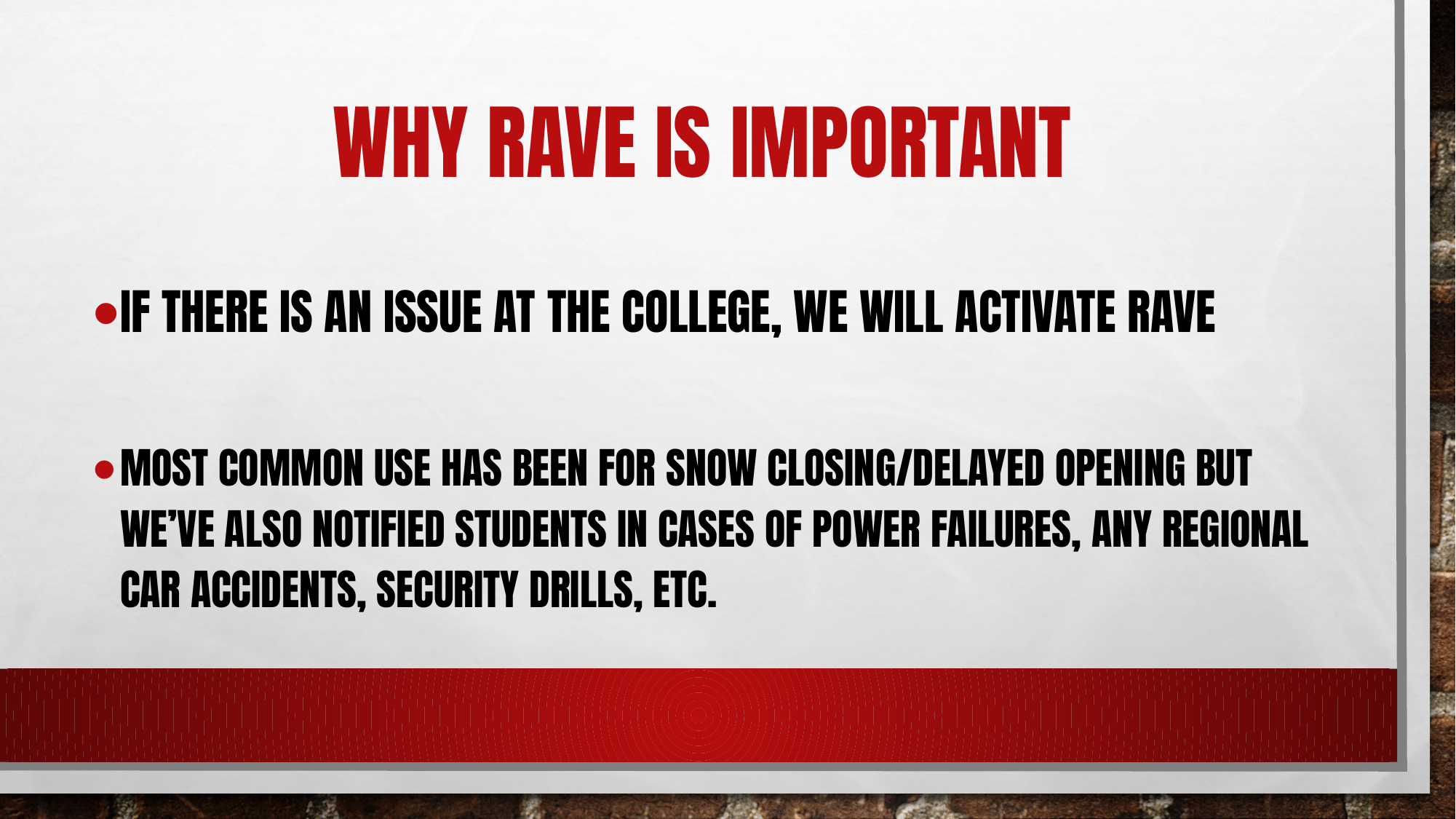

# Why rave is important
If there is an issue at the college, we will activate rave

Most common use has been for snow closing/delayed opening but we’ve also notified students in cases of power failures, any regional car accidents, security drills, etc.